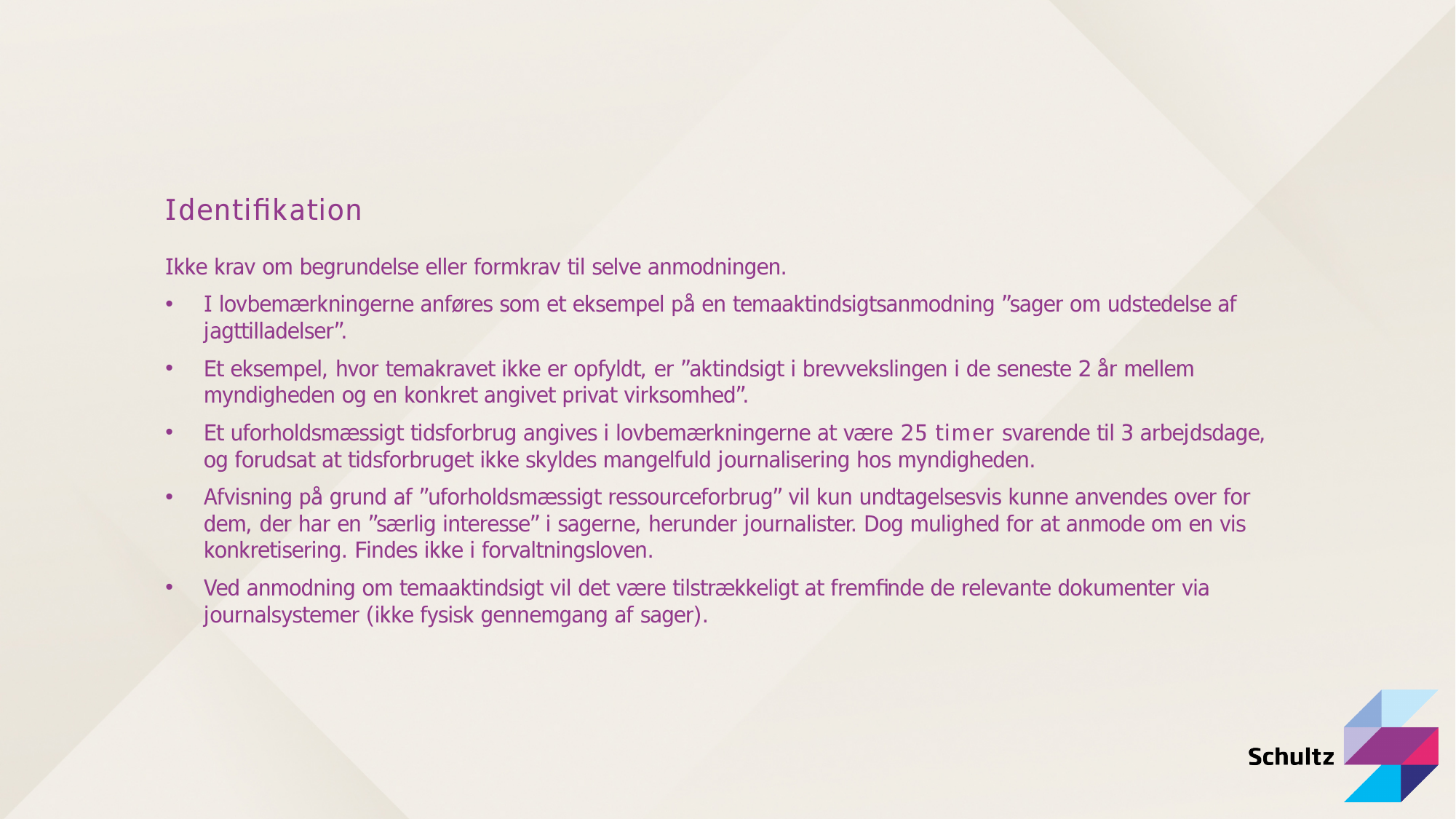

Identifikation
Ikke krav om begrundelse eller formkrav til selve anmodningen.
I lovbemærkningerne anføres som et eksempel på en temaaktindsigtsanmodning ”sager om udstedelse af jagttilladelser”.
Et eksempel, hvor temakravet ikke er opfyldt, er ”aktindsigt i brevvekslingen i de seneste 2 år mellem myndigheden og en konkret angivet privat virksomhed”.
Et uforholdsmæssigt tidsforbrug angives i lovbemærkningerne at være 25 timer svarende til 3 arbejdsdage, og forudsat at tidsforbruget ikke skyldes mangelfuld journalisering hos myndigheden.
Afvisning på grund af ”uforholdsmæssigt ressourceforbrug” vil kun undtagelsesvis kunne anvendes over for dem, der har en ”særlig interesse” i sagerne, herunder journalister. Dog mulighed for at anmode om en vis konkretisering. Findes ikke i forvaltningsloven.
Ved anmodning om temaaktindsigt vil det være tilstrækkeligt at fremfinde de relevante dokumenter via journalsystemer (ikke fysisk gennemgang af sager).